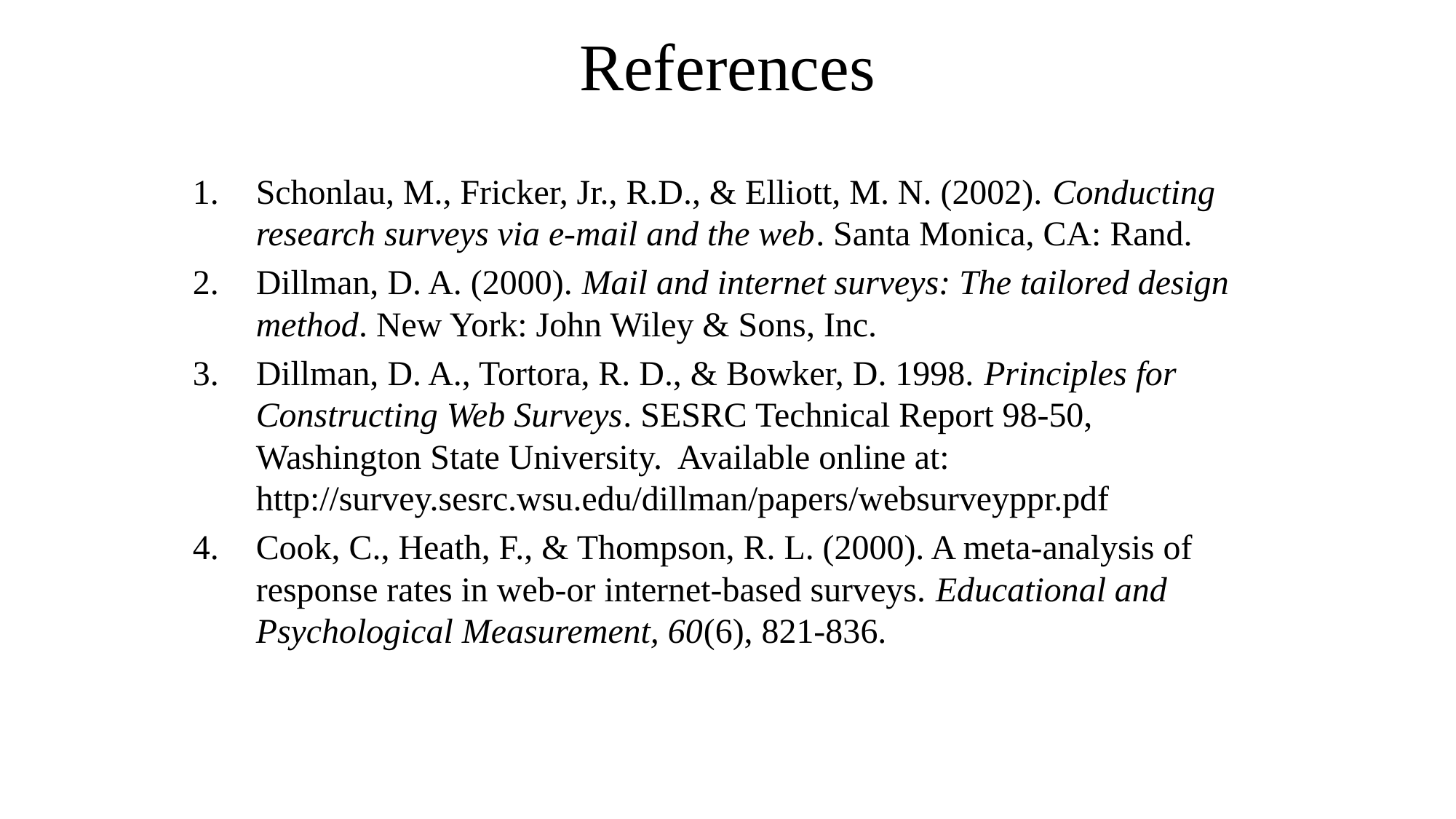

# References
Schonlau, M., Fricker, Jr., R.D., & Elliott, M. N. (2002). Conducting research surveys via e-mail and the web. Santa Monica, CA: Rand.
Dillman, D. A. (2000). Mail and internet surveys: The tailored design method. New York: John Wiley & Sons, Inc.
Dillman, D. A., Tortora, R. D., & Bowker, D. 1998. Principles for Constructing Web Surveys. SESRC Technical Report 98-50, Washington State University.  Available online at: http://survey.sesrc.wsu.edu/dillman/papers/websurveyppr.pdf
Cook, C., Heath, F., & Thompson, R. L. (2000). A meta-analysis of response rates in web-or internet-based surveys. Educational and Psychological Measurement, 60(6), 821-836.